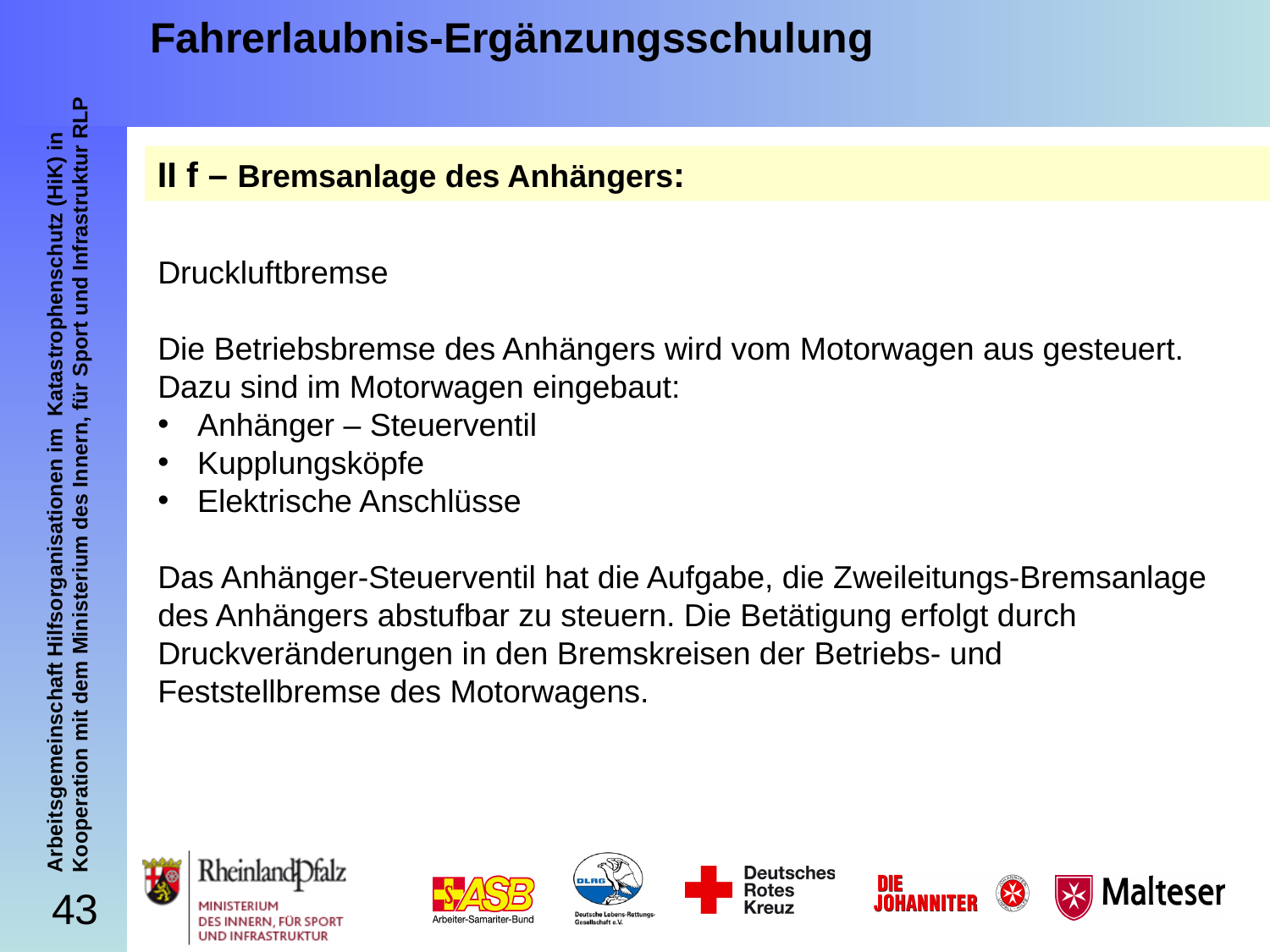

Fahrerlaubnis-Ergänzungsschulung
II f – Bremsanlage des Anhängers:
Druckluftbremse

Die Betriebsbremse des Anhängers wird vom Motorwagen aus gesteuert. Dazu sind im Motorwagen eingebaut:
Anhänger – Steuerventil
Kupplungsköpfe
Elektrische Anschlüsse

Das Anhänger-Steuerventil hat die Aufgabe, die Zweileitungs-Bremsanlage des Anhängers abstufbar zu steuern. Die Betätigung erfolgt durch Druckveränderungen in den Bremskreisen der Betriebs- und Feststellbremse des Motorwagens.